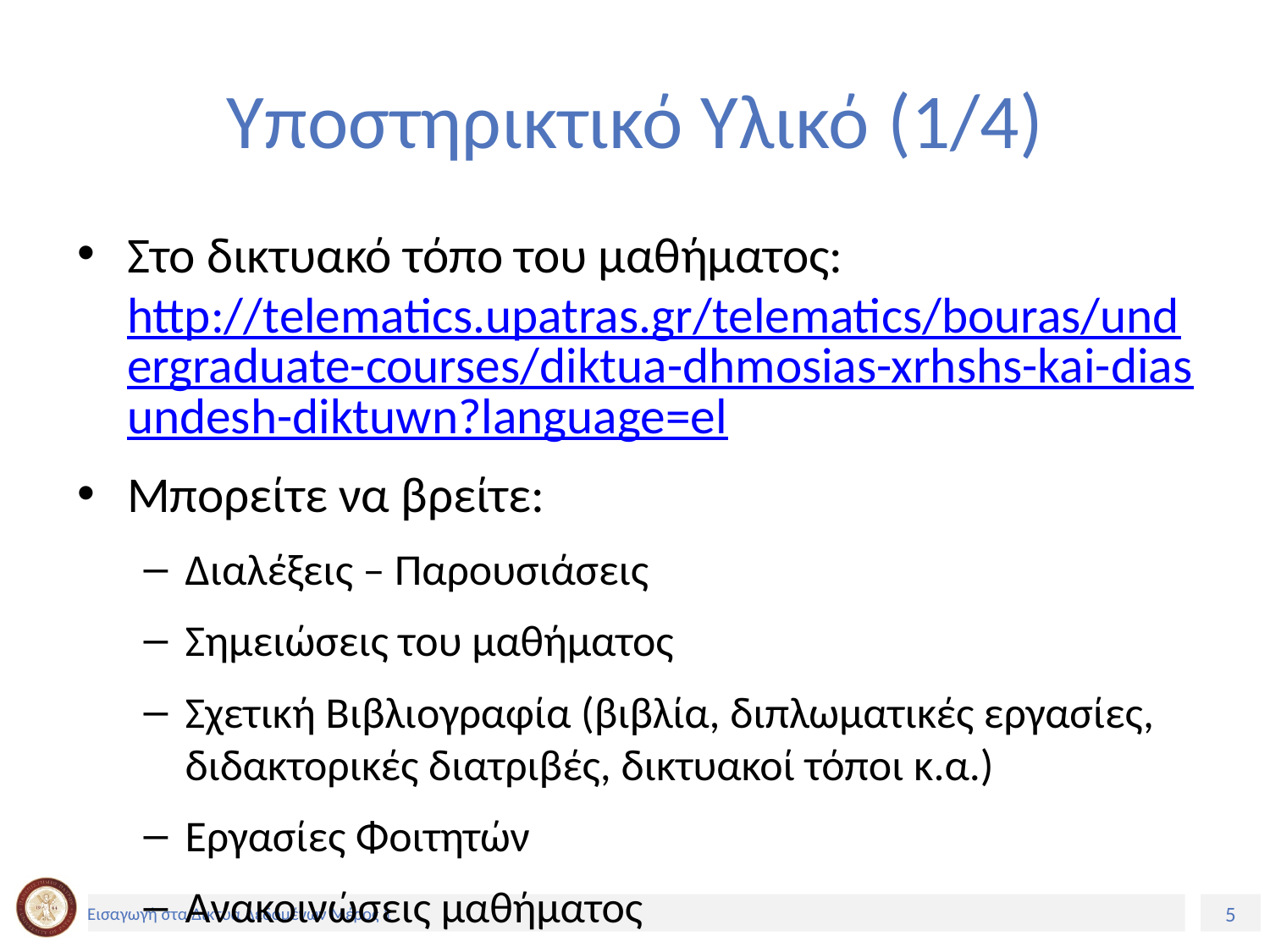

# Υποστηρικτικό Υλικό (1/4)
Στο δικτυακό τόπο του μαθήματος: http://telematics.upatras.gr/telematics/bouras/undergraduate-courses/diktua-dhmosias-xrhshs-kai-diasundesh-diktuwn?language=el
Μπορείτε να βρείτε:
Διαλέξεις – Παρουσιάσεις
Σημειώσεις του μαθήματος
Σχετική Βιβλιογραφία (βιβλία, διπλωματικές εργασίες, διδακτορικές διατριβές, δικτυακοί τόποι κ.α.)
Εργασίες Φοιτητών
Ανακοινώσεις μαθήματος